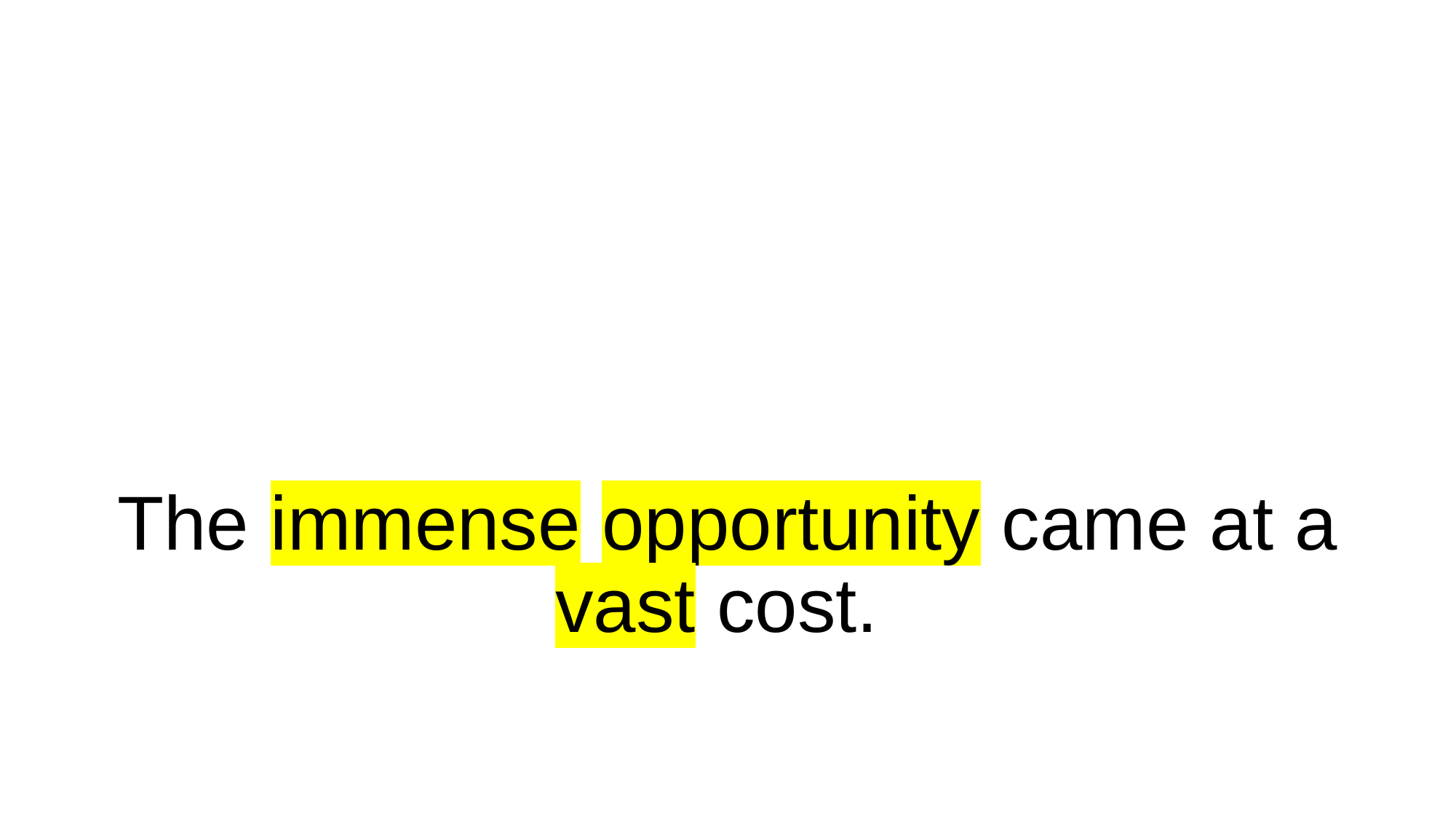

# The immense opportunity came at a vast cost.